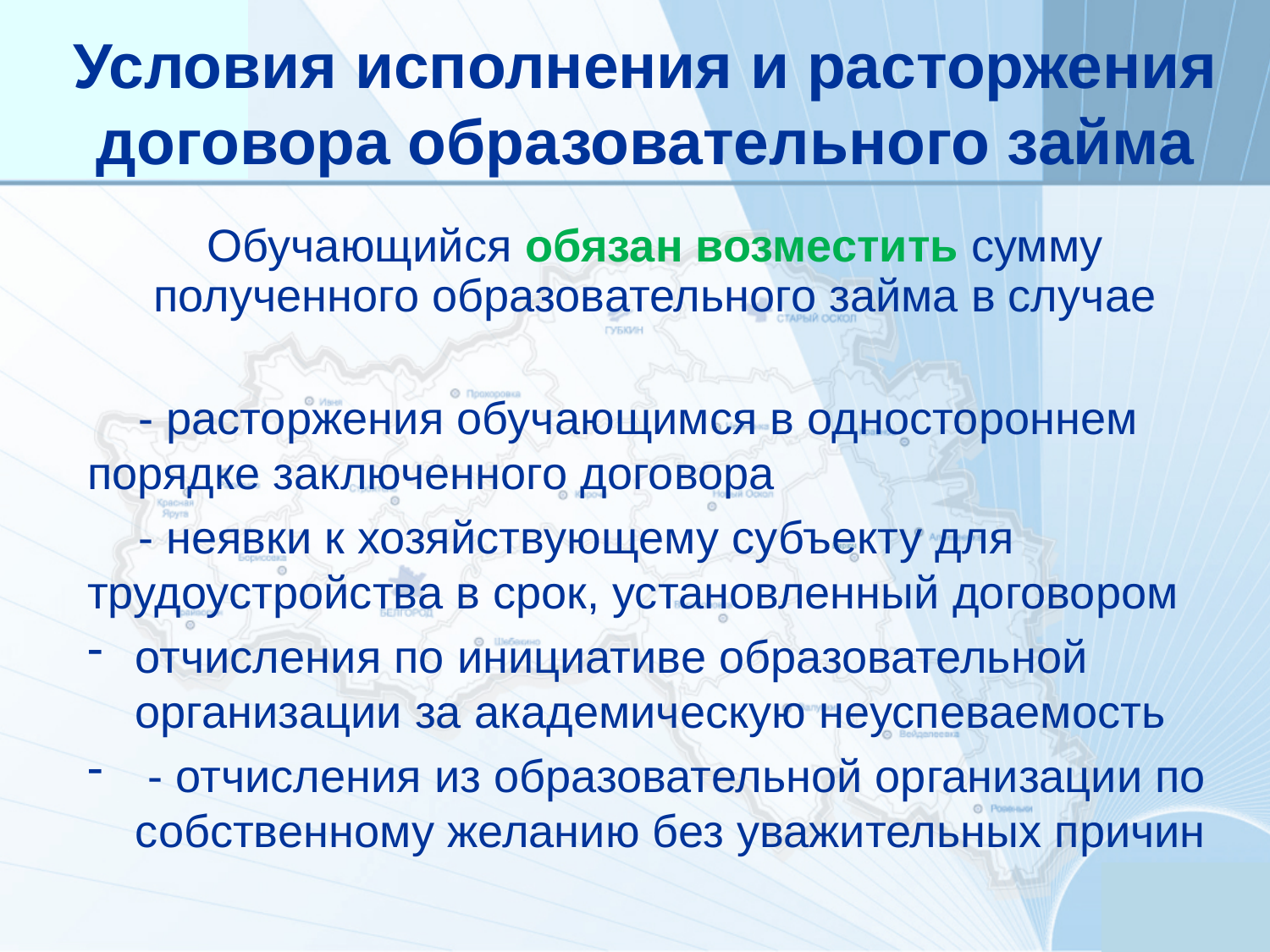

Условия исполнения и расторжения договора образовательного займа
Обучающийся обязан возместить сумму полученного образовательного займа в случае

    - расторжения обучающимся в одностороннем порядке заключенного договора
    - неявки к хозяйствующему субъекту для трудоустройства в срок, установленный договором
отчисления по инициативе образовательной организации за академическую неуспеваемость
 - отчисления из образовательной организации по собственному желанию без уважительных причин